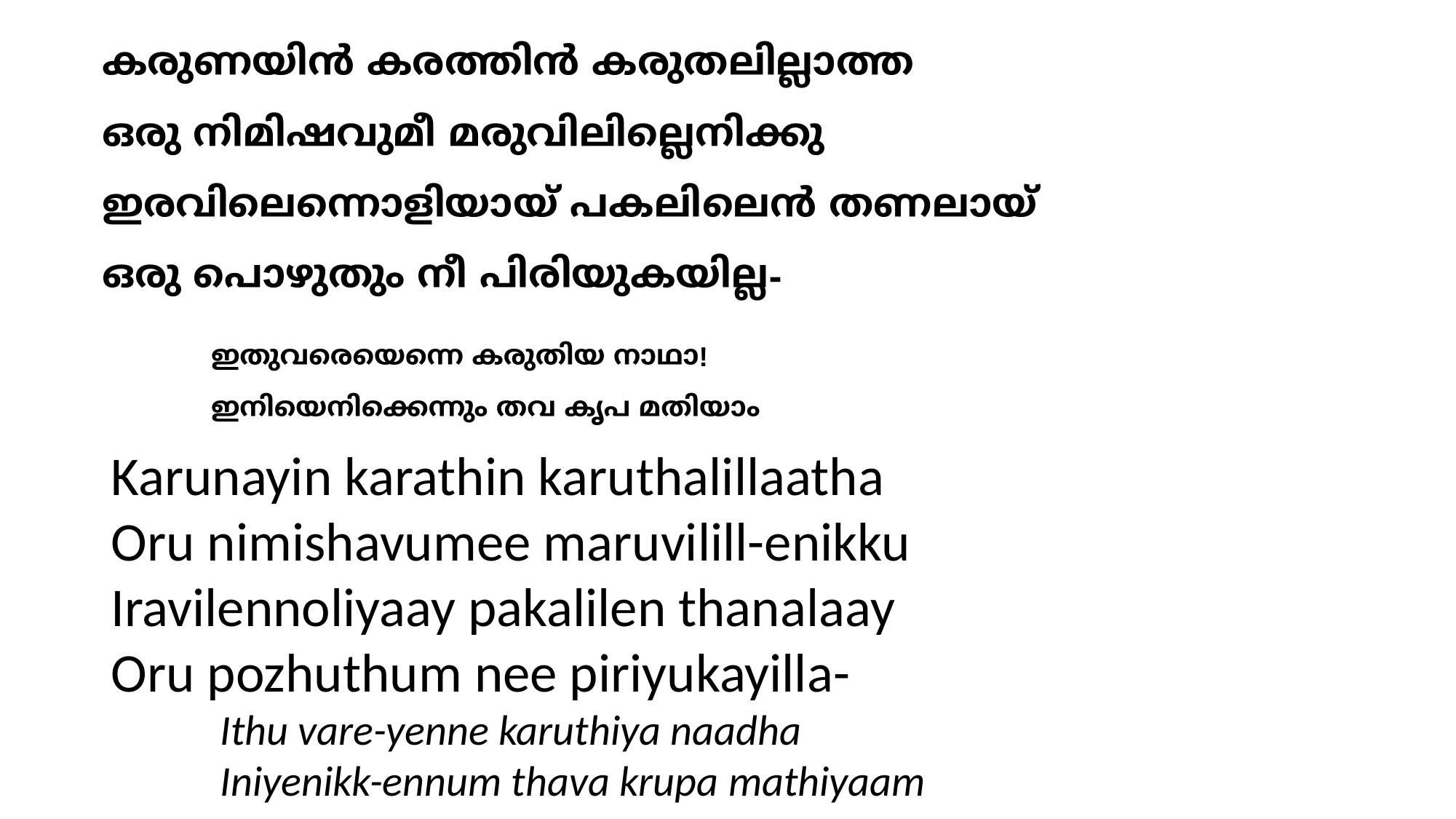

കരുണയിന്‍ കരത്തിന്‍ കരുതലില്ലാത്ത
ഒരു നിമിഷവുമീ മരുവിലില്ലെനിക്കു
ഇരവിലെന്നൊളിയായ് പകലിലെന്‍ തണലായ്
ഒരു പൊഴുതും നീ പിരിയുകയില്ല-
	ഇതുവരെയെന്നെ കരുതിയ നാഥാ!
	ഇനിയെനിക്കെന്നും തവ കൃപ മതിയാം
Karunayin karathin karuthalillaatha
Oru nimishavumee maruvilill-enikku
Iravilennoliyaay pakalilen thanalaay
Oru pozhuthum nee piriyukayilla-
	Ithu vare-yenne karuthiya naadha
	Iniyenikk-ennum thava krupa mathiyaam